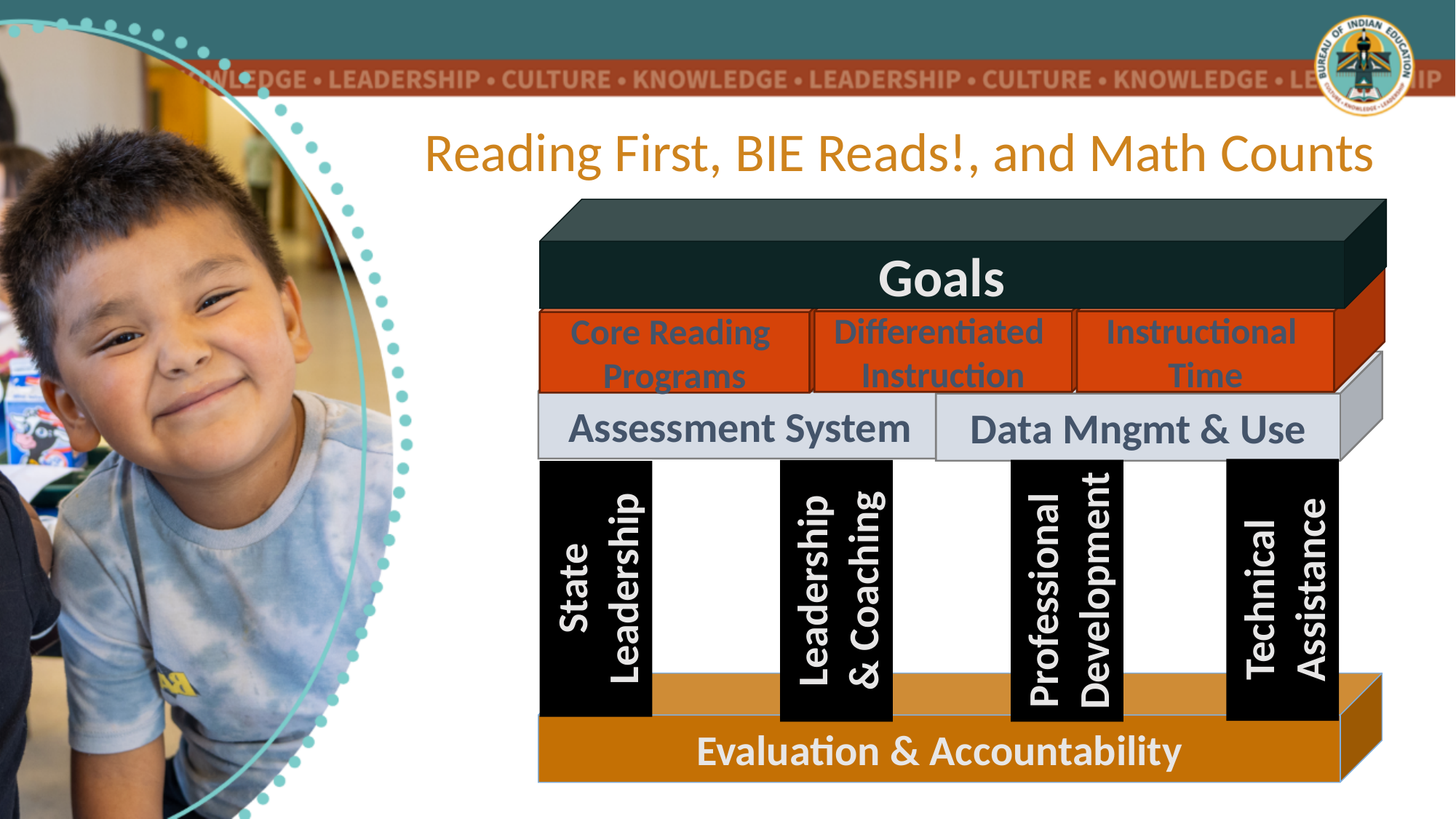

Reading First, BIE Reads!, and Math Counts
Put section info here
COMMUNICATIONS
Goals
Differentiated
Instruction
Instructional
Time
Core Reading
Programs
Put section info here
Put section info here
Assessment System
Data Mngmt & Use
Put section info here
Put section info here
State Leadership
Technical
Assistance
Professional
Development
Leadership
& Coaching
Evaluation & Accountability